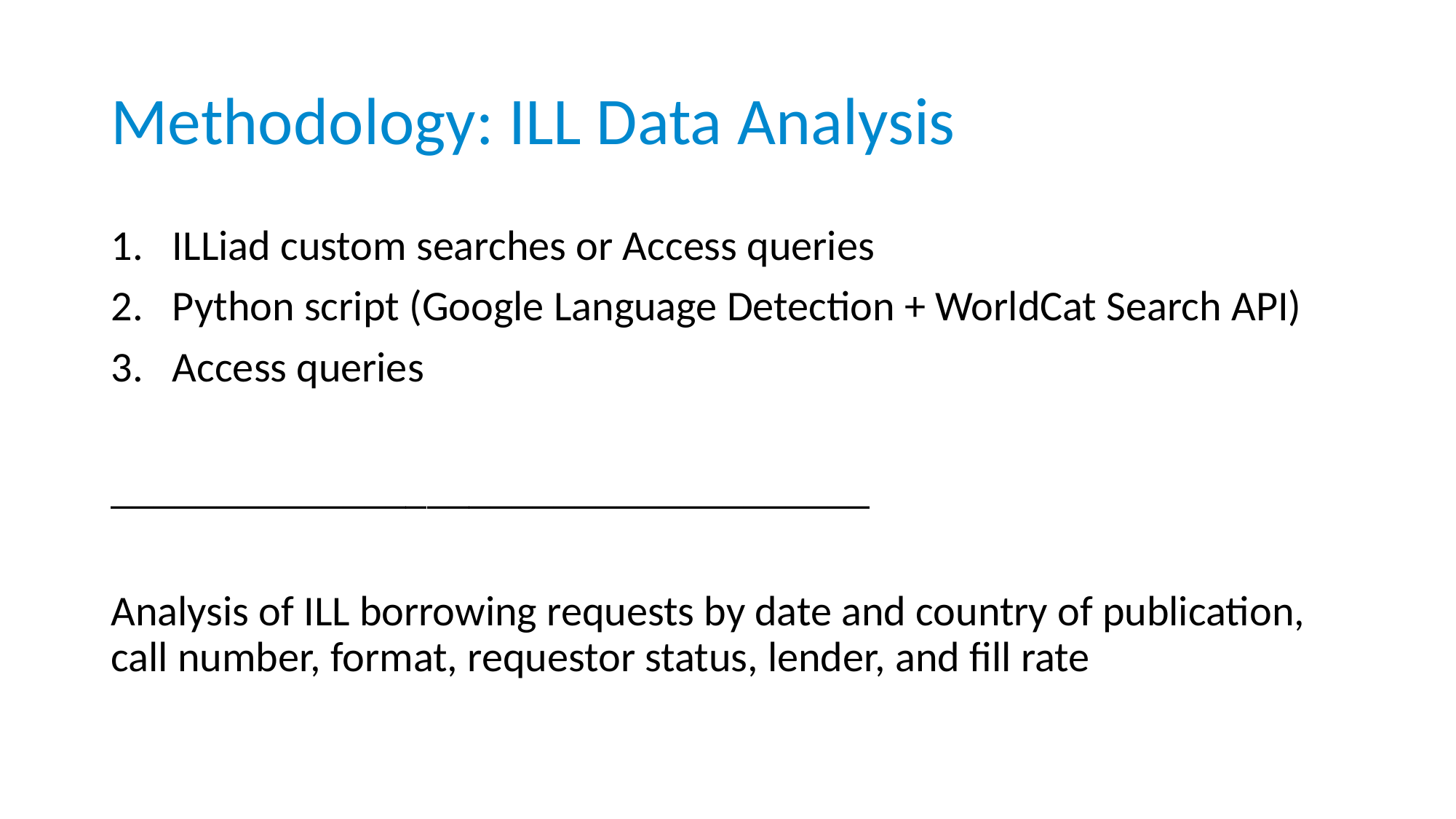

# Methodology: ILL Data Analysis
ILLiad custom searches or Access queries
Python script (Google Language Detection + WorldCat Search API)
Access queries

____________________________________

Analysis of ILL borrowing requests by date and country of publication, call number, format, requestor status, lender, and fill rate